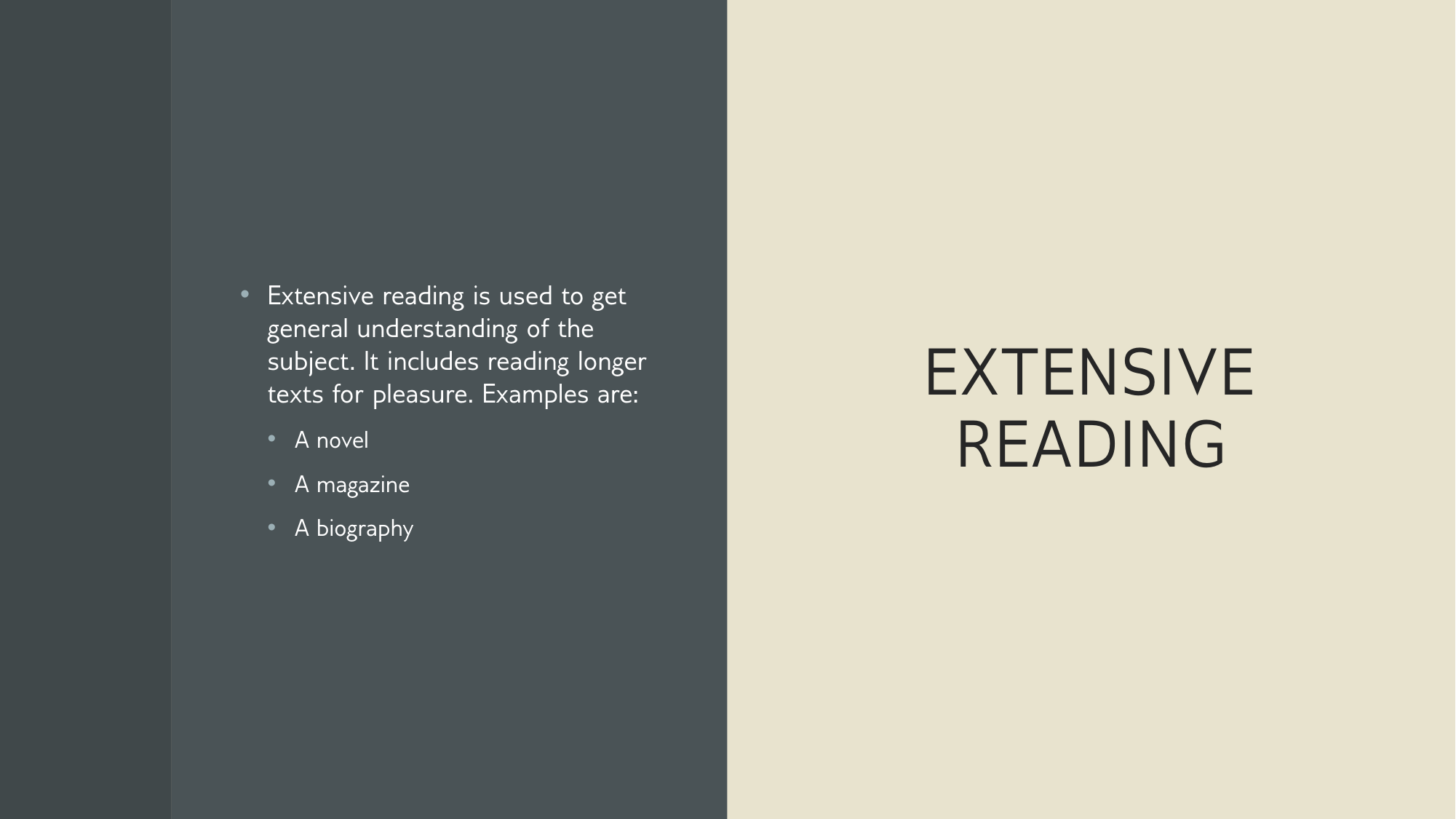

Extensive reading is used to get general understanding of the subject. It includes reading longer texts for pleasure. Examples are:
A novel
A magazine
A biography
# Extensive reading